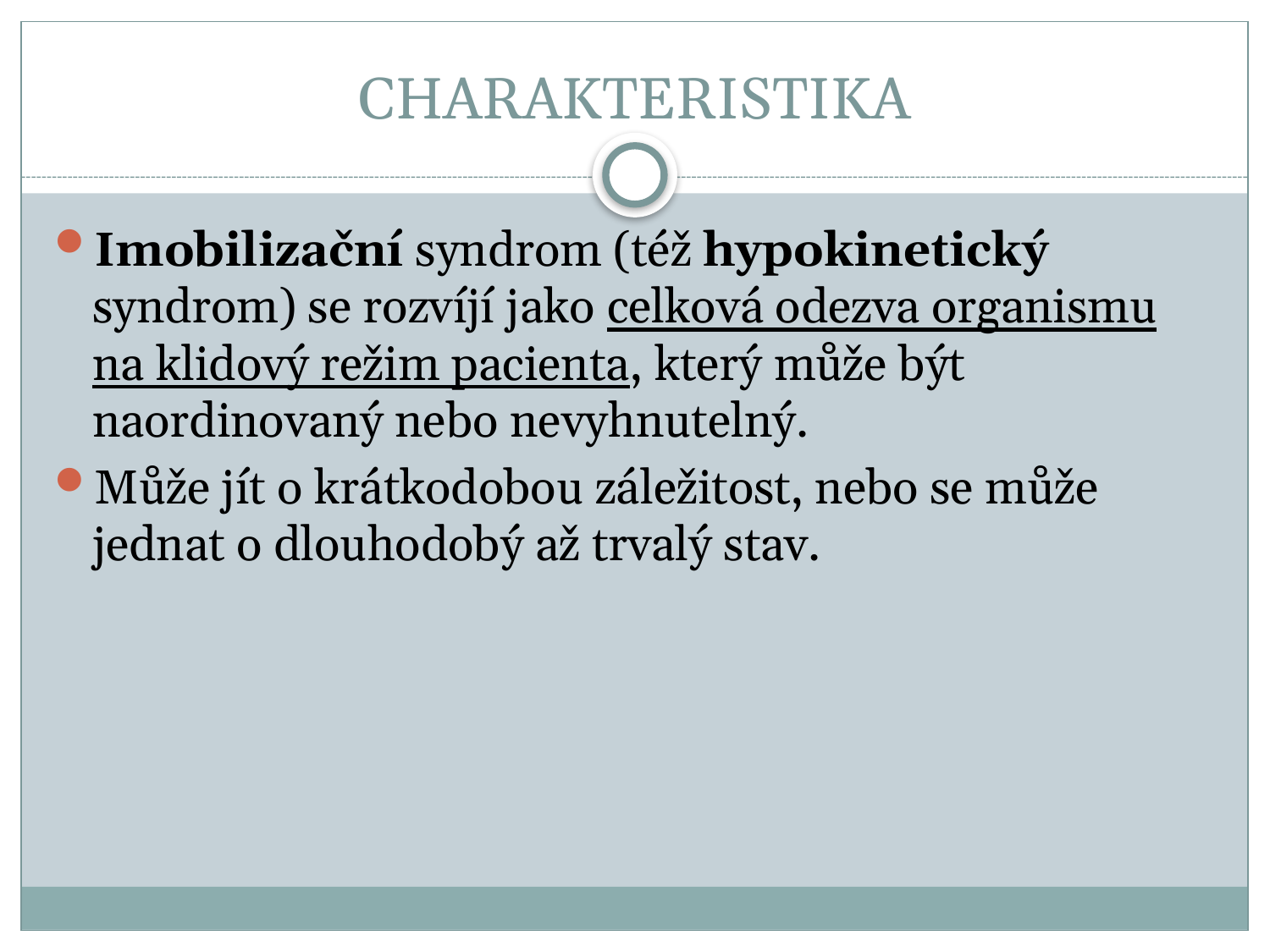

# CHARAKTERISTIKA
Imobilizační syndrom (též hypokinetický syndrom) se rozvíjí jako celková odezva organismu na klidový režim pacienta, který může být naordinovaný nebo nevyhnutelný.
Může jít o krátkodobou záležitost, nebo se může jednat o dlouhodobý až trvalý stav.